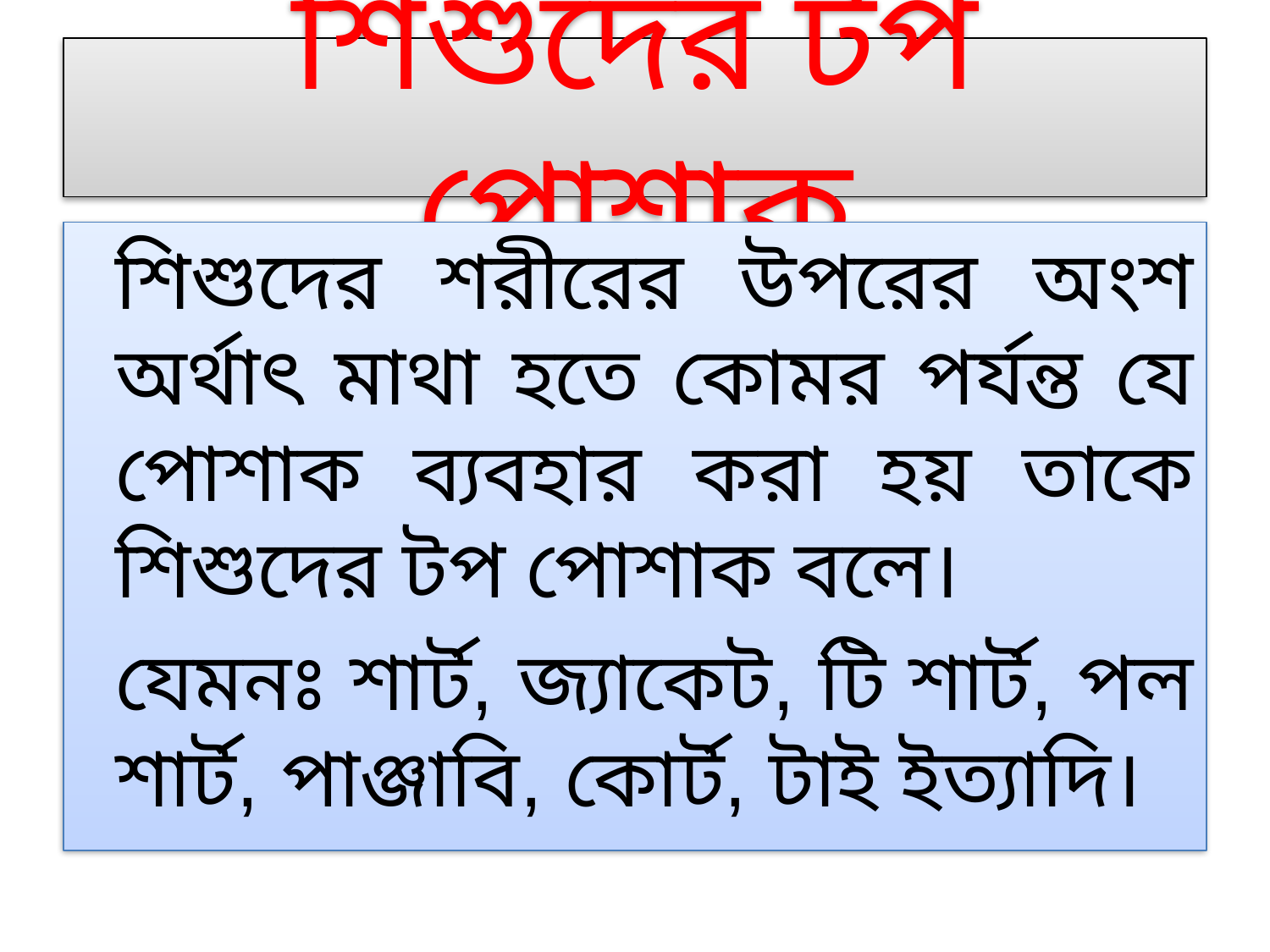

# শিশুদের টপ পোশাক
	শিশুদের শরীরের উপরের অংশ অর্থাৎ মাথা হতে কোমর পর্যন্ত যে পোশাক ব্যবহার করা হয় তাকে শিশুদের টপ পোশাক বলে।
	যেমনঃ শার্ট, জ্যাকেট, টি শার্ট, পল শার্ট, পাঞ্জাবি, কোর্ট, টাই ইত্যাদি।